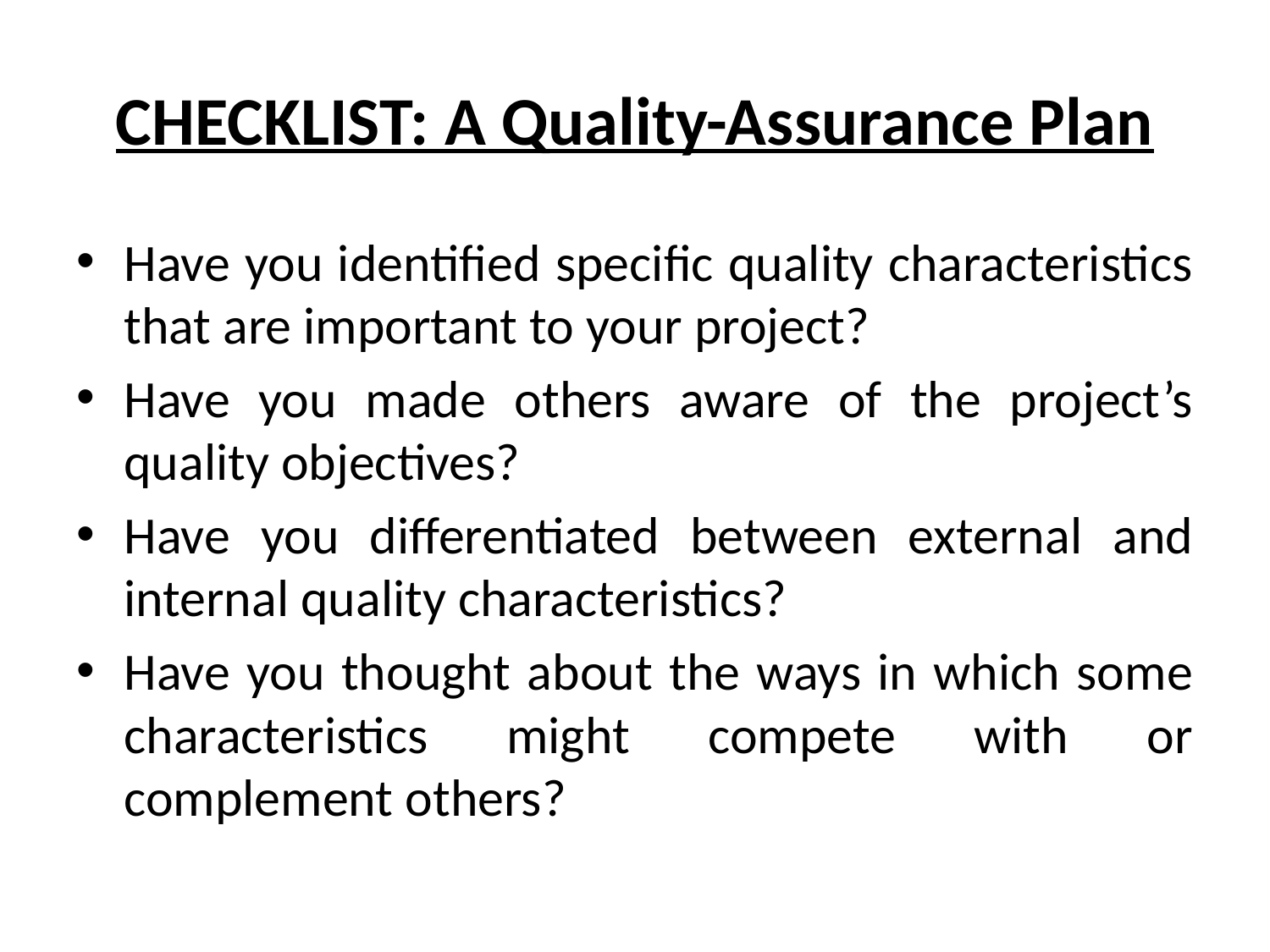

# CHECKLIST: A Quality-Assurance Plan
Have you identified specific quality characteristics that are important to your project?
Have you made others aware of the project’s quality objectives?
Have you differentiated between external and internal quality characteristics?
Have you thought about the ways in which some characteristics might compete with or complement others?